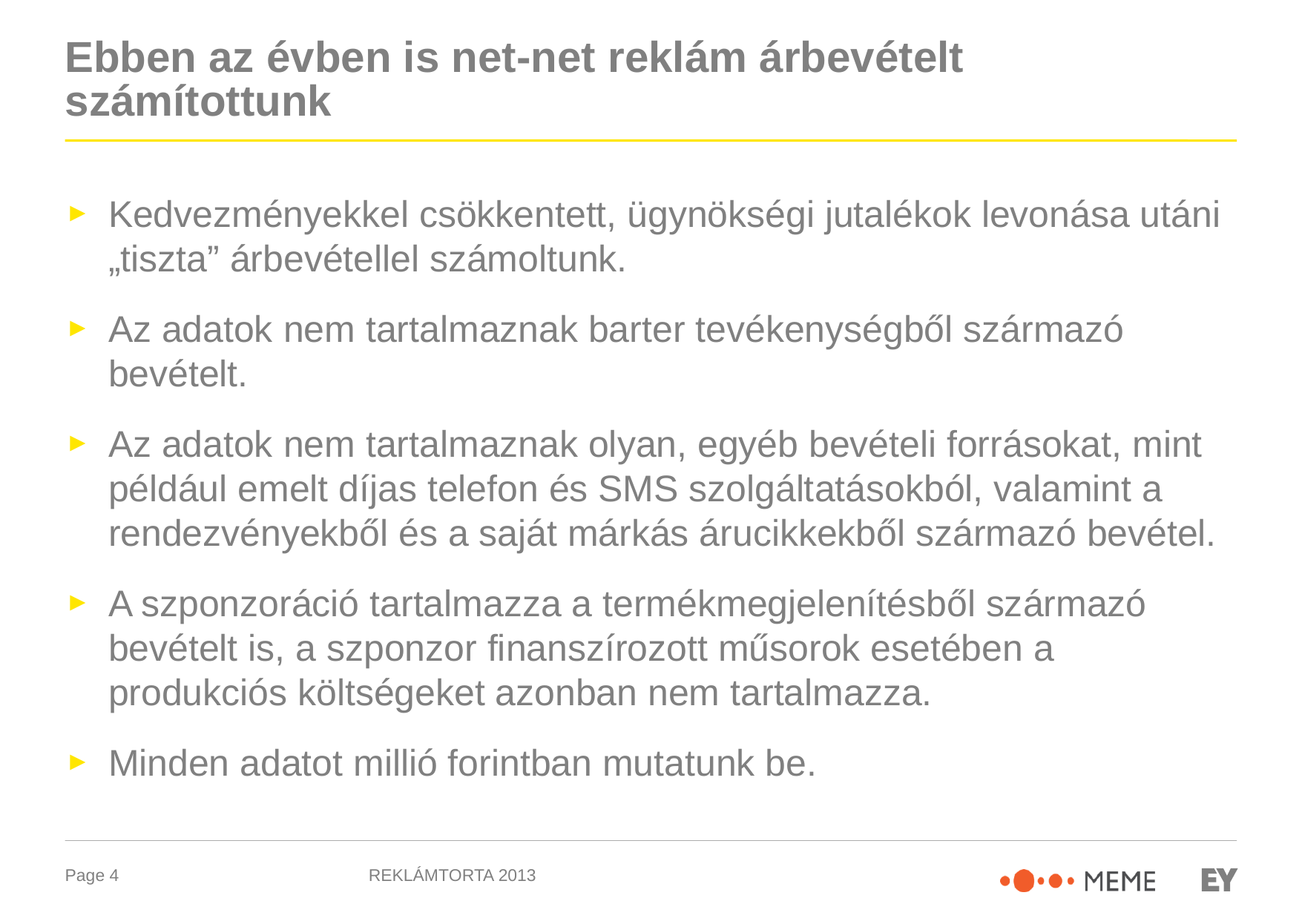

# Ebben az évben is net-net reklám árbevételt számítottunk
Kedvezményekkel csökkentett, ügynökségi jutalékok levonása utáni „tiszta” árbevétellel számoltunk.
Az adatok nem tartalmaznak barter tevékenységből származó bevételt.
Az adatok nem tartalmaznak olyan, egyéb bevételi forrásokat, mint például emelt díjas telefon és SMS szolgáltatásokból, valamint a rendezvényekből és a saját márkás árucikkekből származó bevétel.
A szponzoráció tartalmazza a termékmegjelenítésből származó bevételt is, a szponzor finanszírozott műsorok esetében a produkciós költségeket azonban nem tartalmazza.
Minden adatot millió forintban mutatunk be.
REKLÁMTORTA 2013